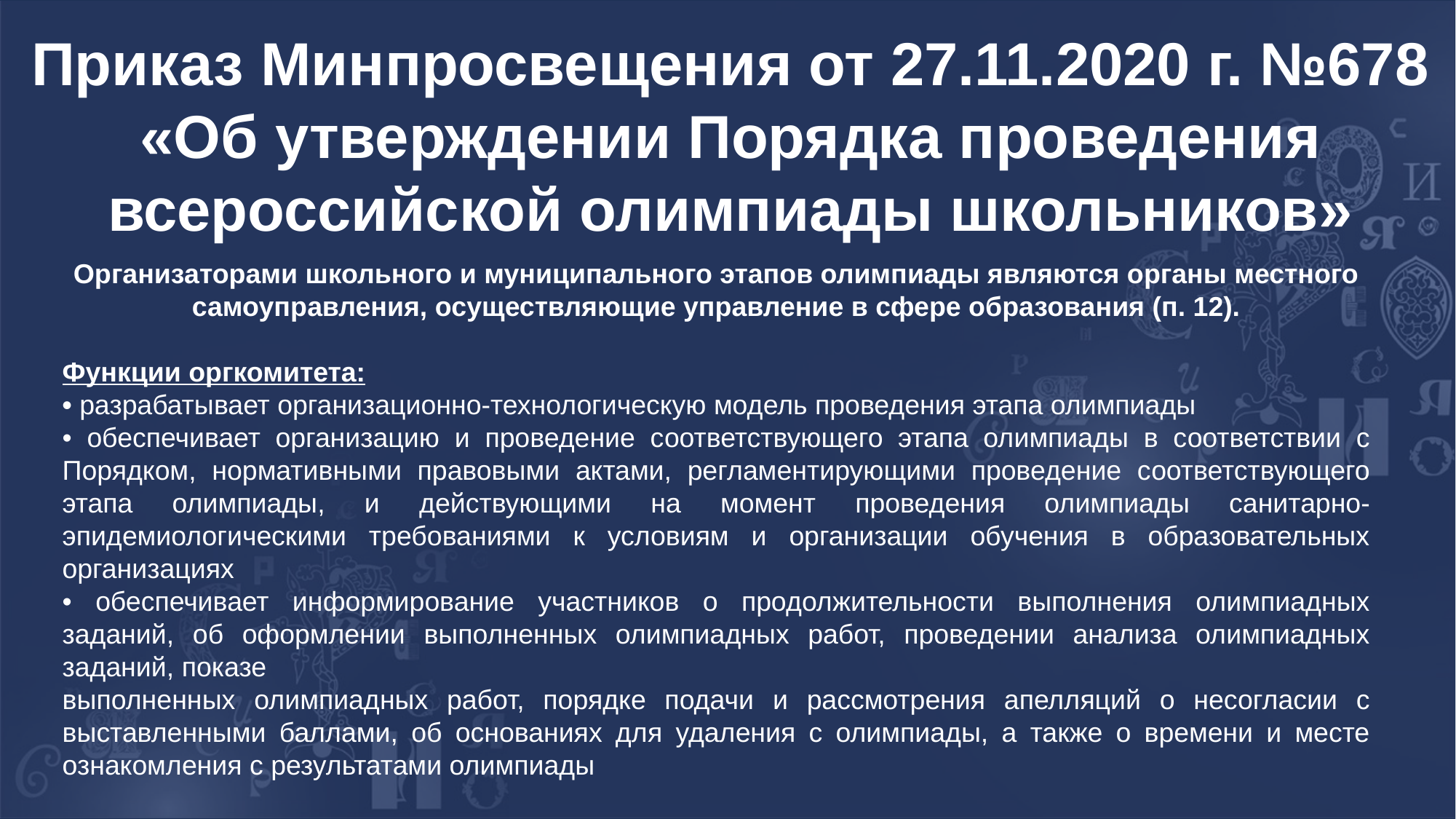

Приказ Минпросвещения от 27.11.2020 г. №678
«Об утверждении Порядка проведения всероссийской олимпиады школьников»

Организаторами школьного и муниципального этапов олимпиады являются органы местного
самоуправления, осуществляющие управление в сфере образования (п. 12).

Функции оргкомитета:
• разрабатывает организационно-технологическую модель проведения этапа олимпиады
• обеспечивает организацию и проведение соответствующего этапа олимпиады в соответствии с Порядком, нормативными правовыми актами, регламентирующими проведение соответствующего этапа олимпиады, и действующими на момент проведения олимпиады санитарно-эпидемиологическими требованиями к условиям и организации обучения в образовательных организациях
• обеспечивает информирование участников о продолжительности выполнения олимпиадных заданий, об оформлении выполненных олимпиадных работ, проведении анализа олимпиадных заданий, показе
выполненных олимпиадных работ, порядке подачи и рассмотрения апелляций о несогласии с выставленными баллами, об основаниях для удаления с олимпиады, а также о времени и месте ознакомления с результатами олимпиады